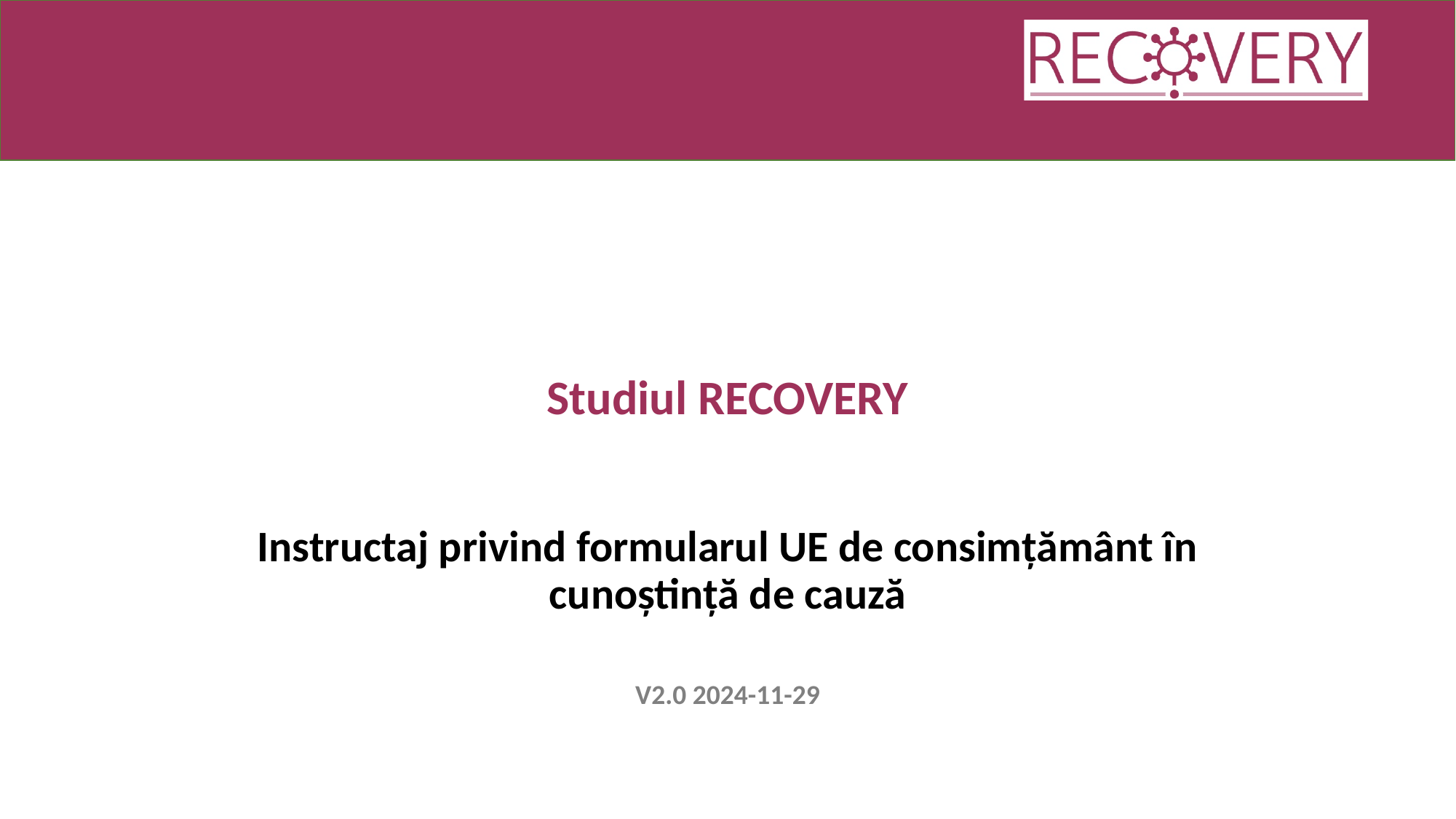

# Studiul RECOVERY
Instructaj privind formularul UE de consimțământ în cunoștință de cauză

V2.0 2024-11-29